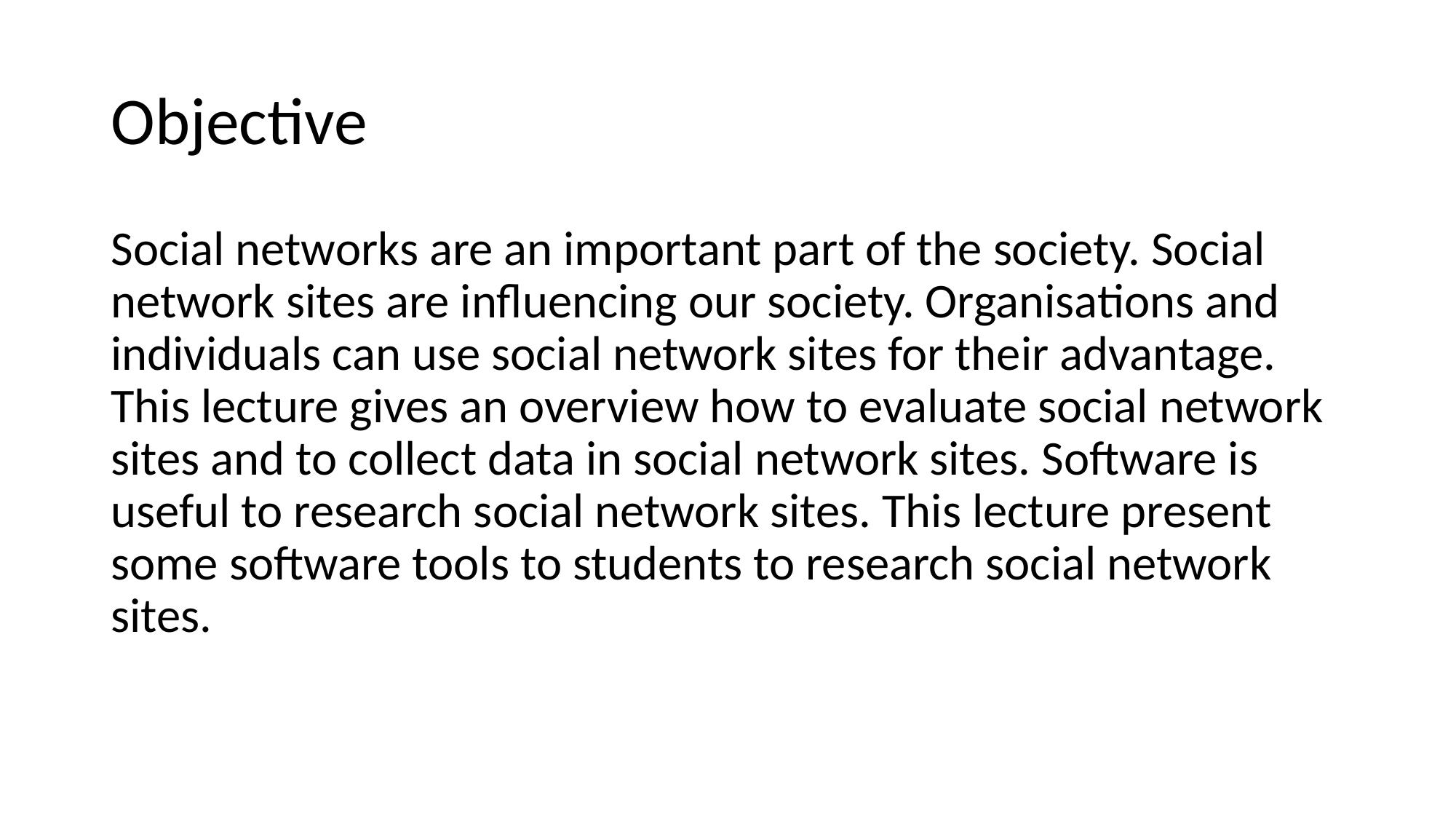

# Objective
Social networks are an important part of the society. Social network sites are influencing our society. Organisations and individuals can use social network sites for their advantage. This lecture gives an overview how to evaluate social network sites and to collect data in social network sites. Software is useful to research social network sites. This lecture present some software tools to students to research social network sites.